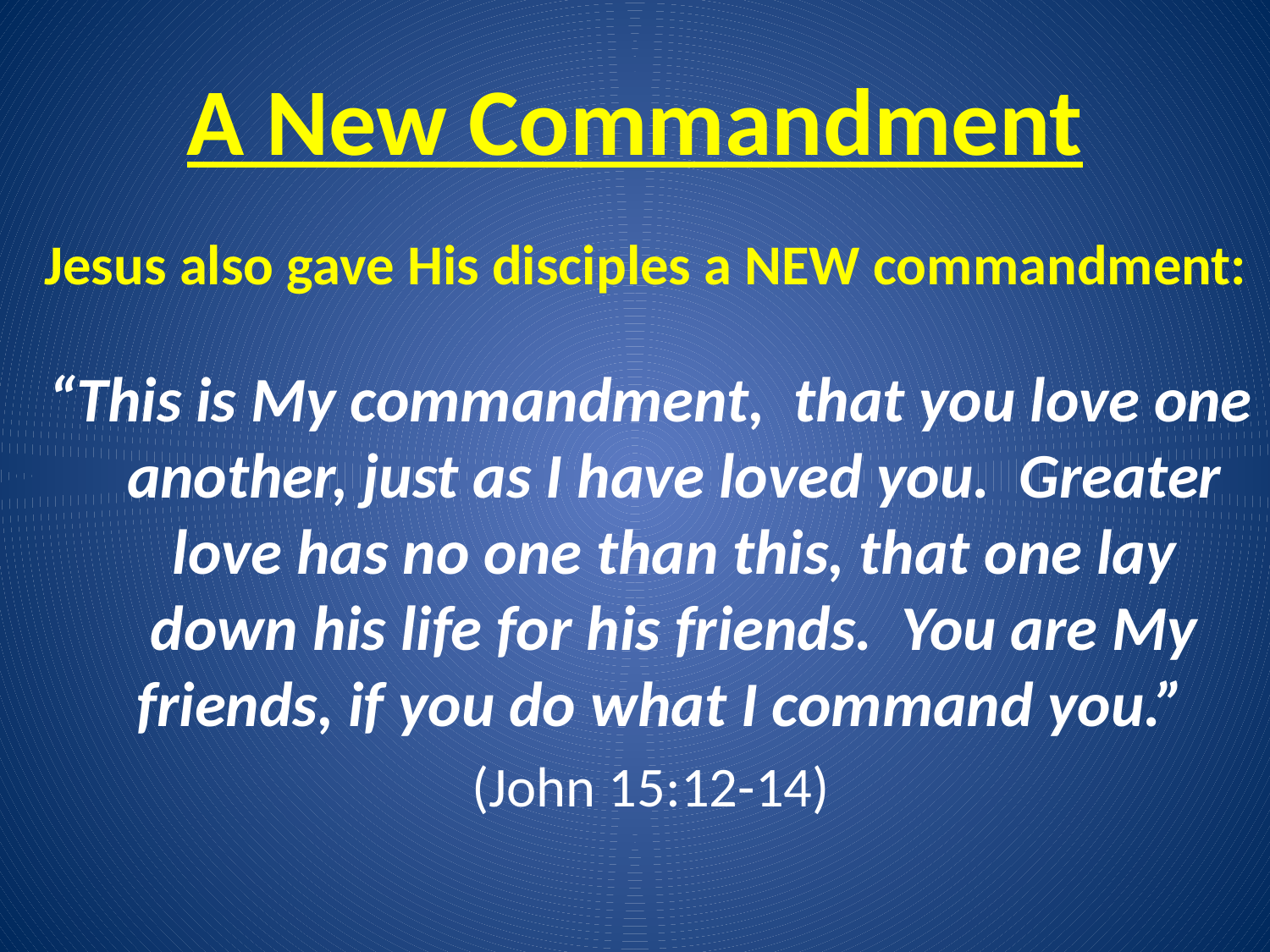

# A New Commandment
Jesus also gave His disciples a NEW commandment:

“This is My commandment,  that you love one another, just as I have loved you.  Greater love has no one than this, that one lay down his life for his friends.  You are My friends, if you do what I command you.”
(John 15:12-14)